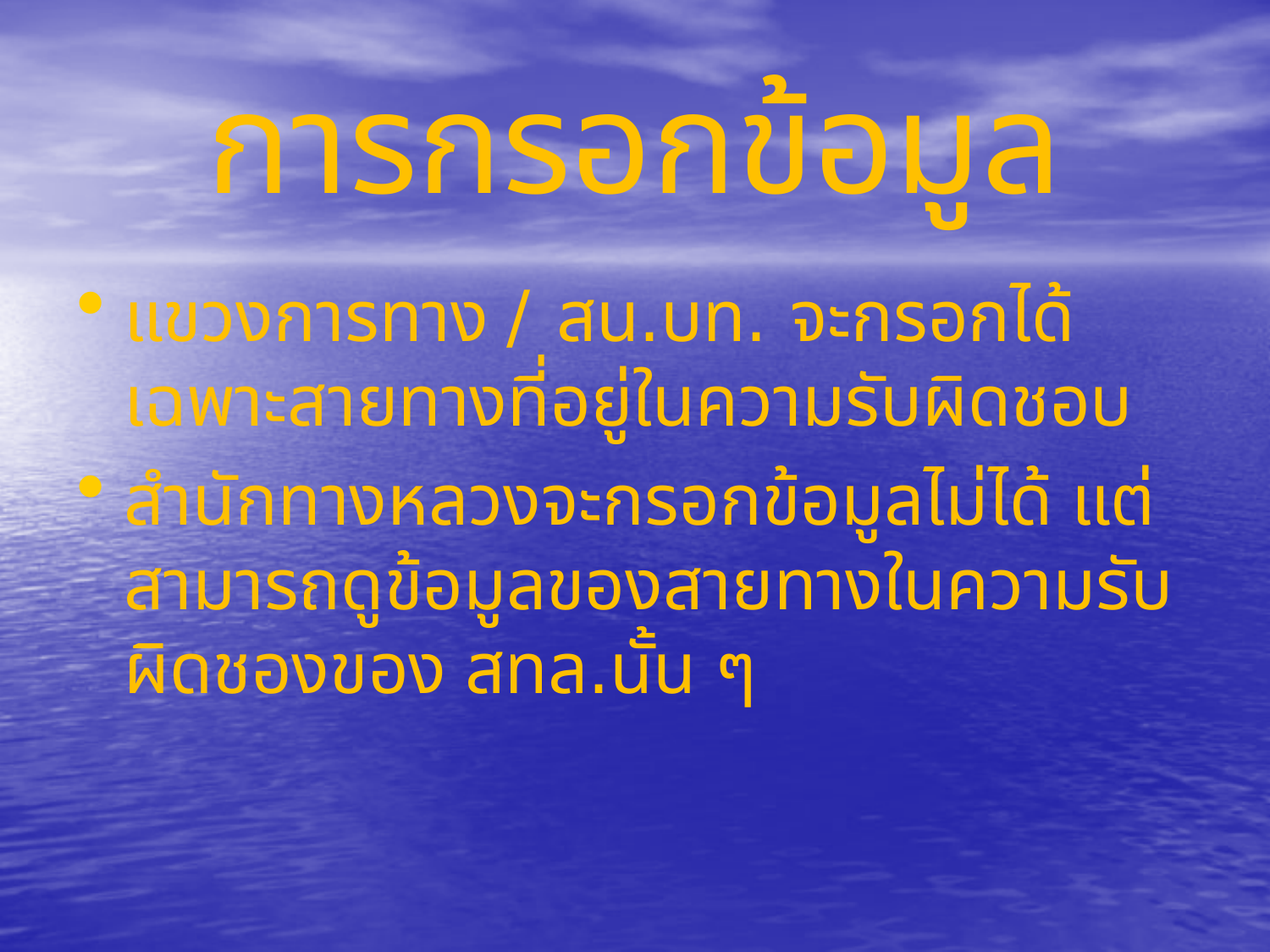

# การกรอกข้อมูล
แขวงการทาง / สน.บท. จะกรอกได้เฉพาะสายทางที่อยู่ในความรับผิดชอบ
สำนักทางหลวงจะกรอกข้อมูลไม่ได้ แต่สามารถดูข้อมูลของสายทางในความรับผิดชองของ สทล.นั้น ๆ